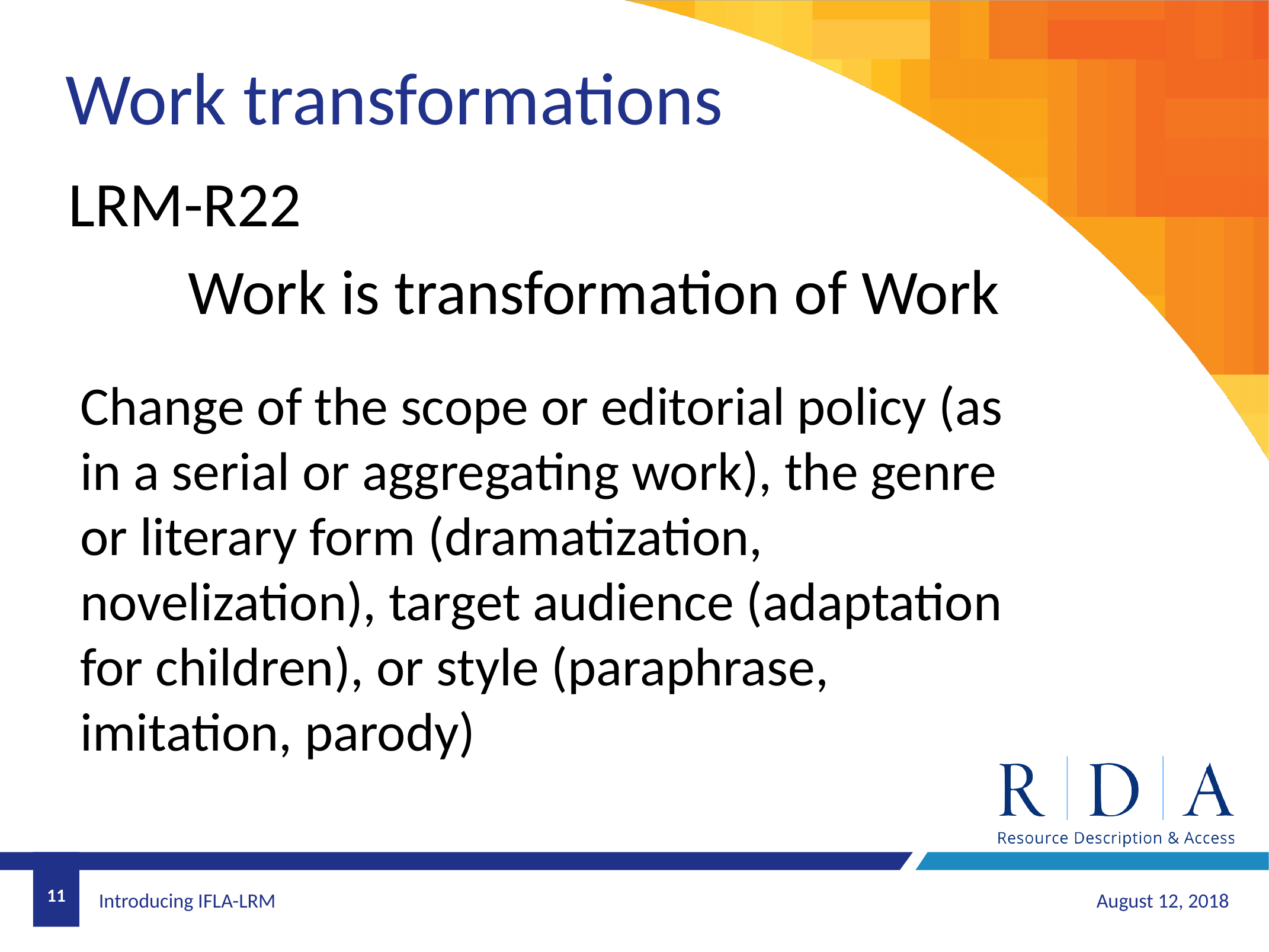

Work transformations
LRM-R22
Work is transformation of Work
Change of the scope or editorial policy (as in a serial or aggregating work), the genre or literary form (dramatization, novelization), target audience (adaptation for children), or style (paraphrase, imitation, parody)
11
August 12, 2018